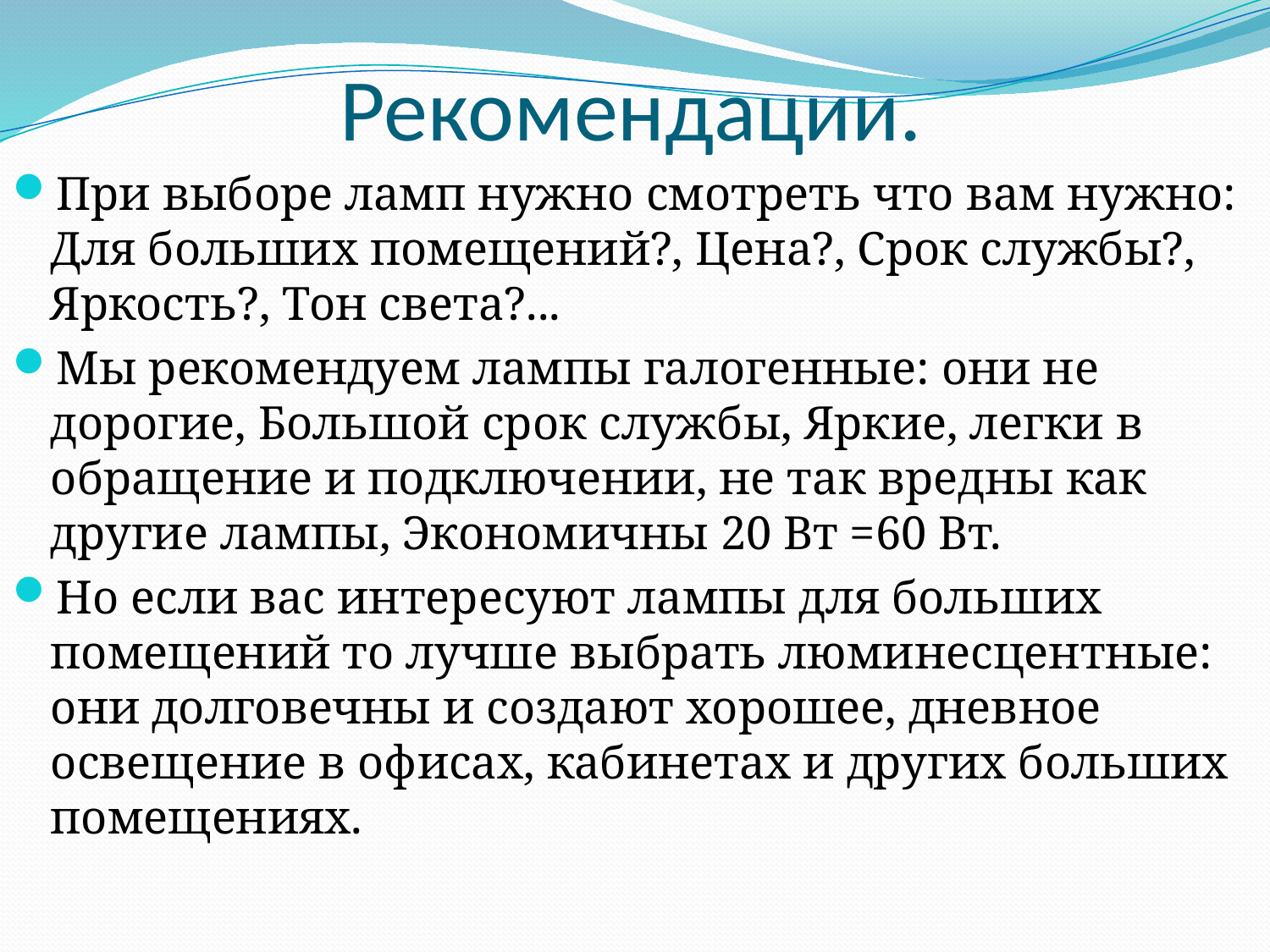

# Рекомендации.
При выборе ламп нужно смотреть что вам нужно: Для больших помещений?, Цена?, Срок службы?, Яркость?, Тон света?...
Мы рекомендуем лампы галогенные: они не дорогие, Большой срок службы, Яркие, легки в обращение и подключении, не так вредны как другие лампы, Экономичны 20 Вт =60 Вт.
Но если вас интересуют лампы для больших помещений то лучше выбрать люминесцентные: они долговечны и создают хорошее, дневное освещение в офисах, кабинетах и других больших помещениях.